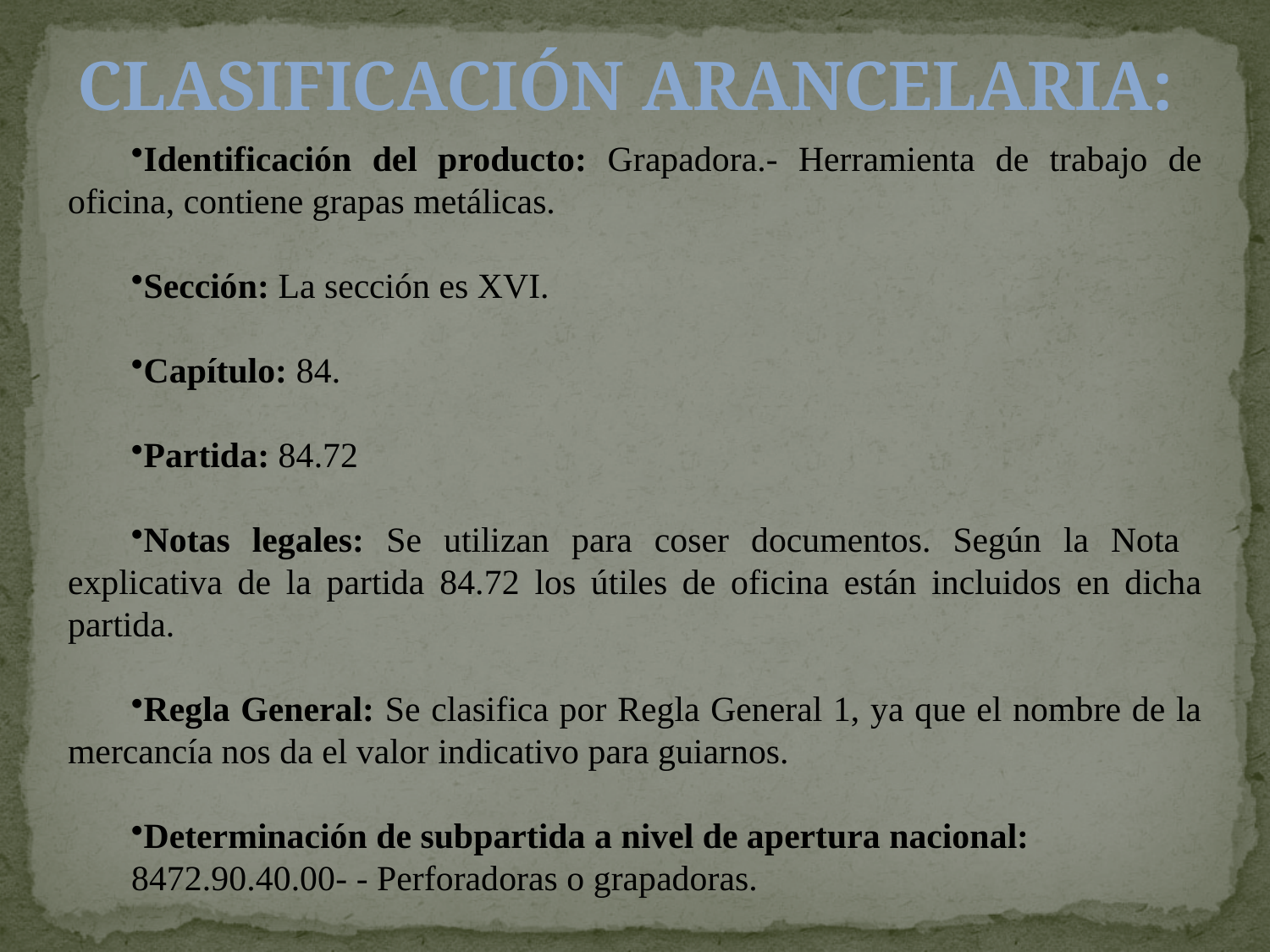

# CLASIFICACIÓN ARANCELARIA:
Identificación del producto: Grapadora.- Herramienta de trabajo de oficina, contiene grapas metálicas.

Sección: La sección es XVI.

Capítulo: 84.

Partida: 84.72

Notas legales: Se utilizan para coser documentos. Según la Nota  explicativa de la partida 84.72 los útiles de oficina están incluidos en dicha partida.

Regla General: Se clasifica por Regla General 1, ya que el nombre de la mercancía nos da el valor indicativo para guiarnos.

Determinación de subpartida a nivel de apertura nacional:
8472.90.40.00- - Perforadoras o grapadoras.